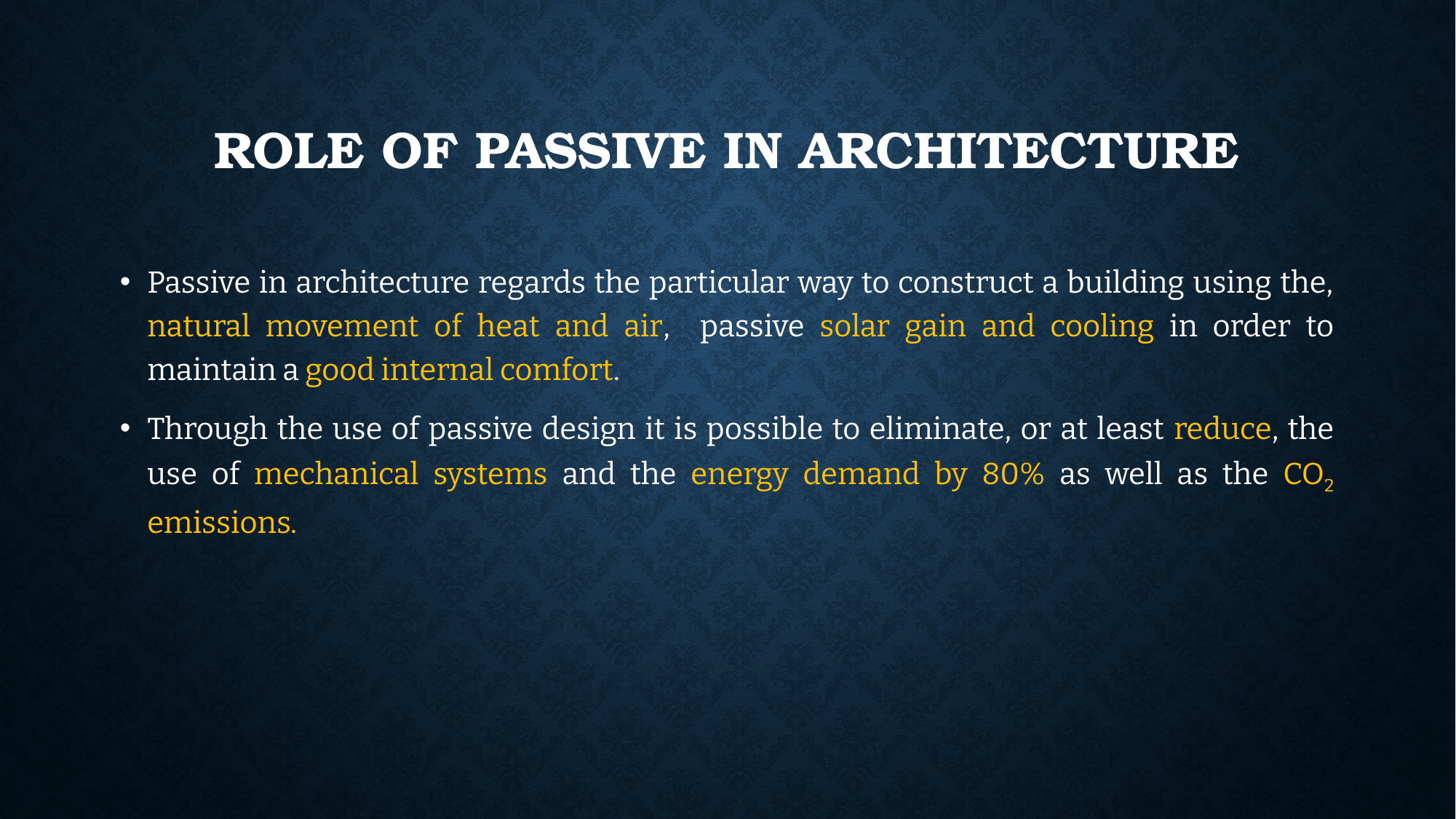

# Role of Passive In Architecture
Passive in architecture regards the particular way to construct a building using the, natural movement of heat and air,  passive solar gain and cooling in order to maintain a good internal comfort.
Through the use of passive design it is possible to eliminate, or at least reduce, the use of mechanical systems and the energy demand by 80% as well as the CO2 emissions.